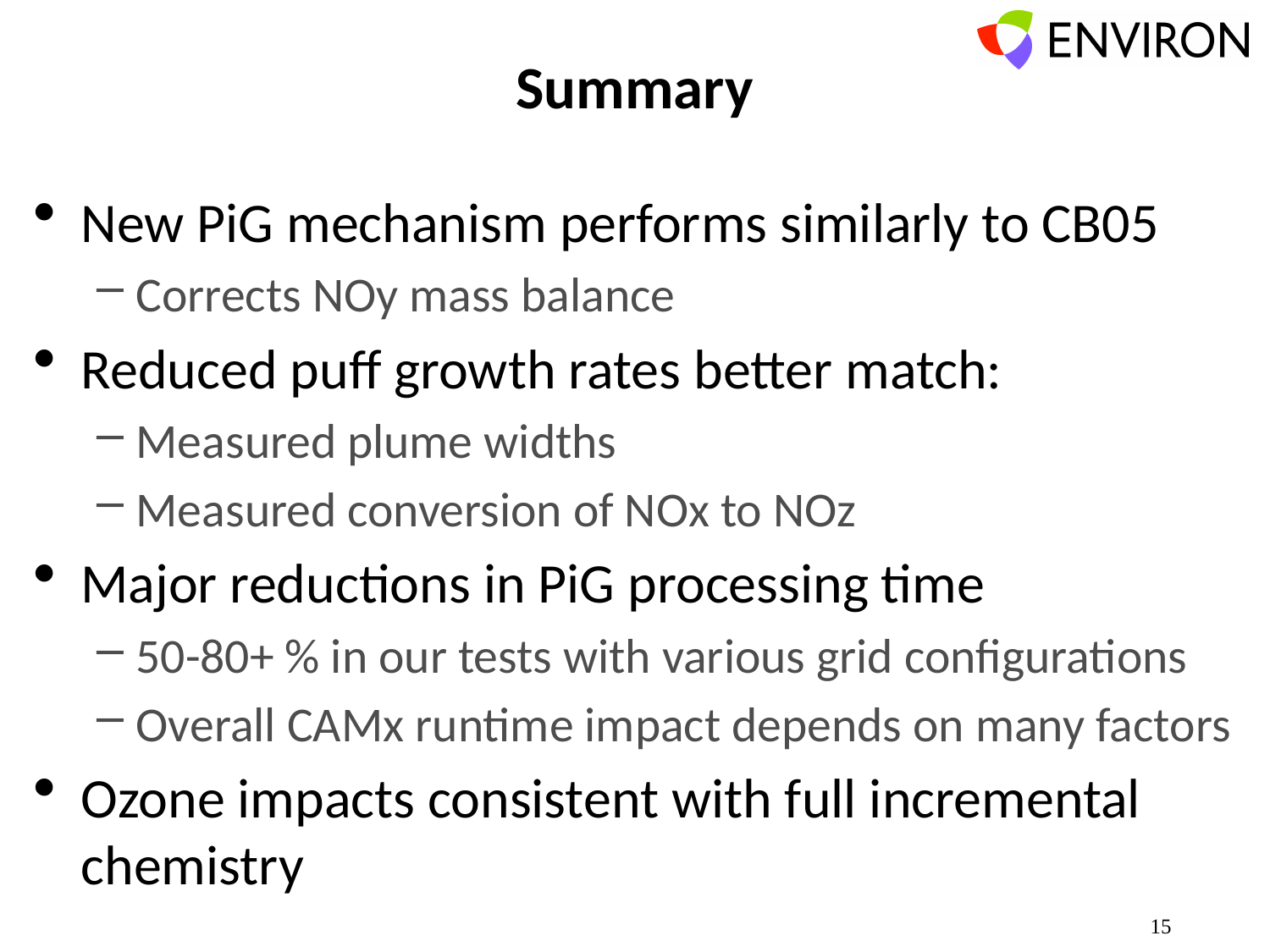

# Summary
New PiG mechanism performs similarly to CB05
Corrects NOy mass balance
Reduced puff growth rates better match:
Measured plume widths
Measured conversion of NOx to NOz
Major reductions in PiG processing time
50-80+ % in our tests with various grid configurations
Overall CAMx runtime impact depends on many factors
Ozone impacts consistent with full incremental chemistry
15